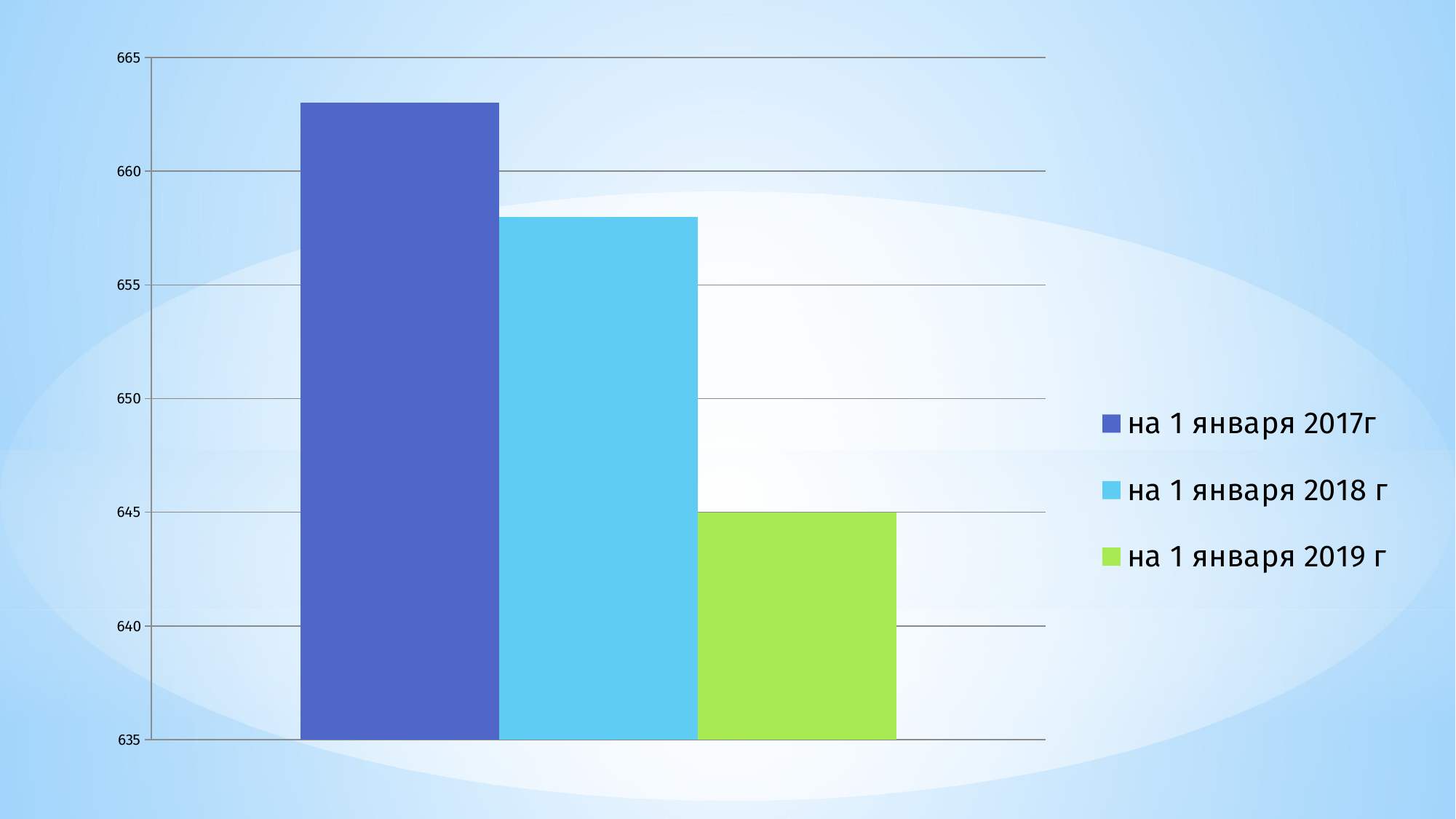

### Chart

| Category | на 1 января 2017г  | на 1 января 2018 г | на 1 января 2019 г |
|---|---|---|---|
| Численность населения по Измерскому СП | 663.0 | 658.0 | 645.0 |